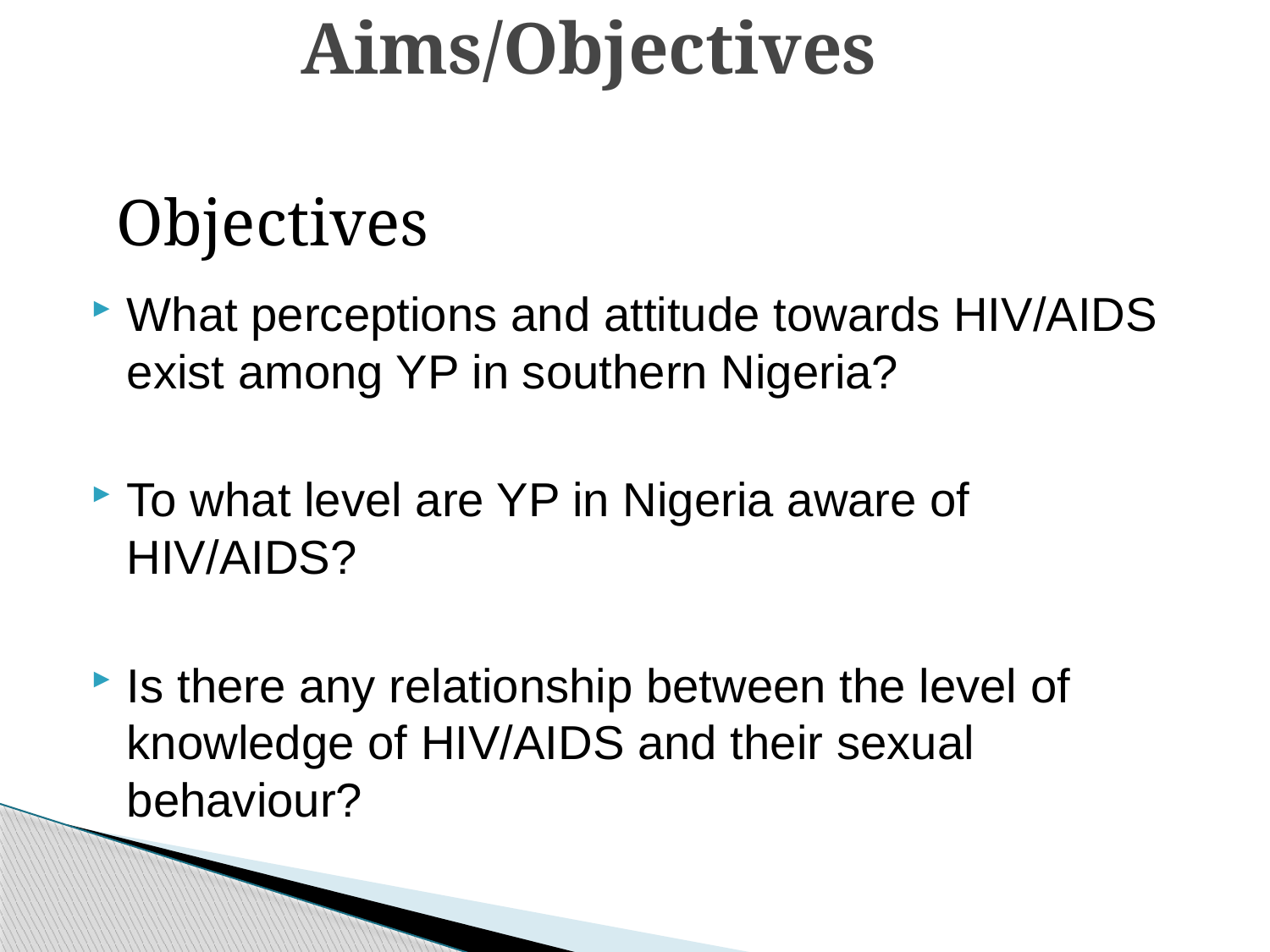

# Aims/Objectives
Objectives
What perceptions and attitude towards HIV/AIDS exist among YP in southern Nigeria?

To what level are YP in Nigeria aware of HIV/AIDS?

Is there any relationship between the level of knowledge of HIV/AIDS and their sexual behaviour?